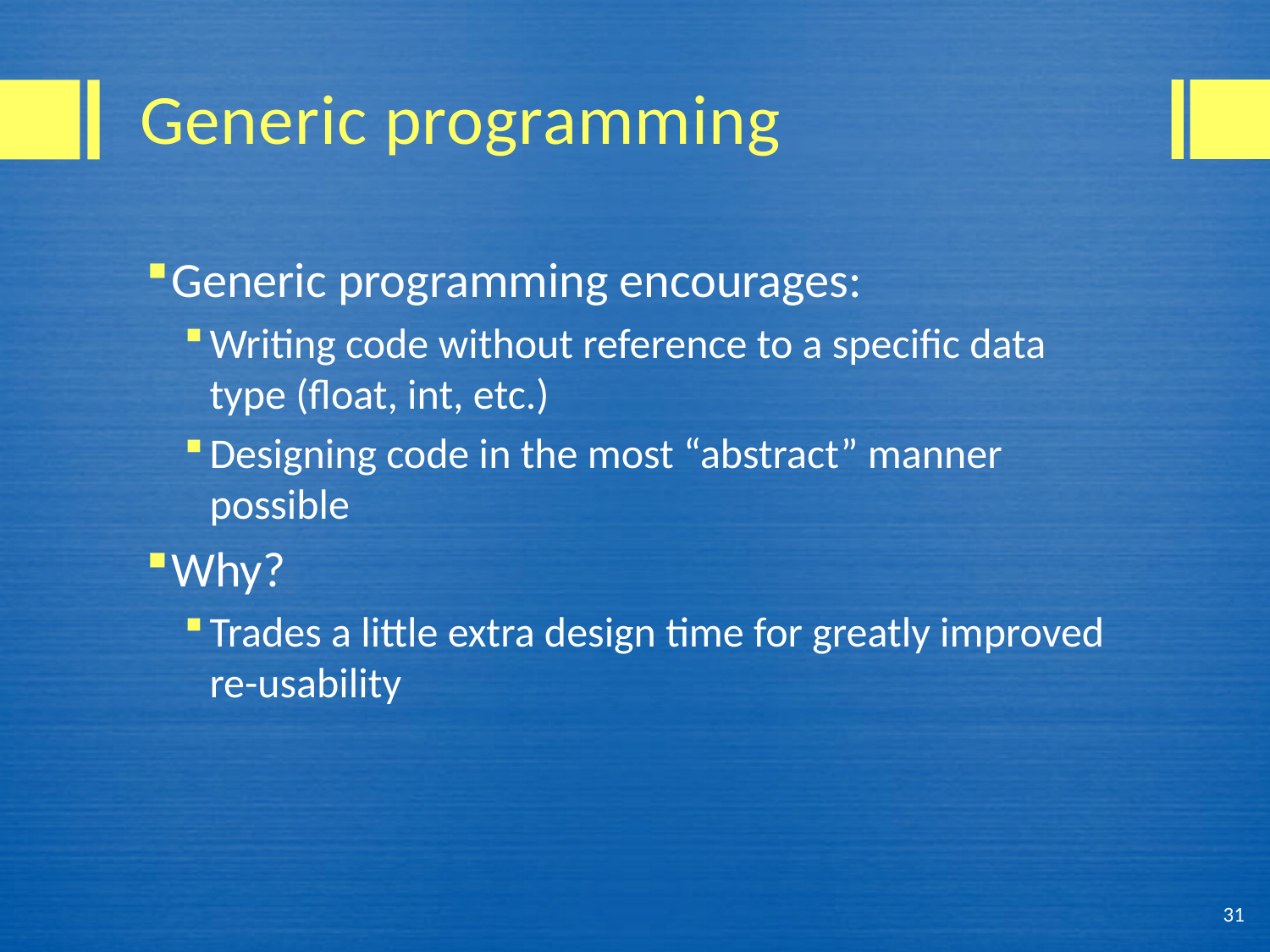

# Generic programming
Generic programming encourages:
Writing code without reference to a specific data type (float, int, etc.)
Designing code in the most “abstract” manner possible
Why?
Trades a little extra design time for greatly improved re-usability
31